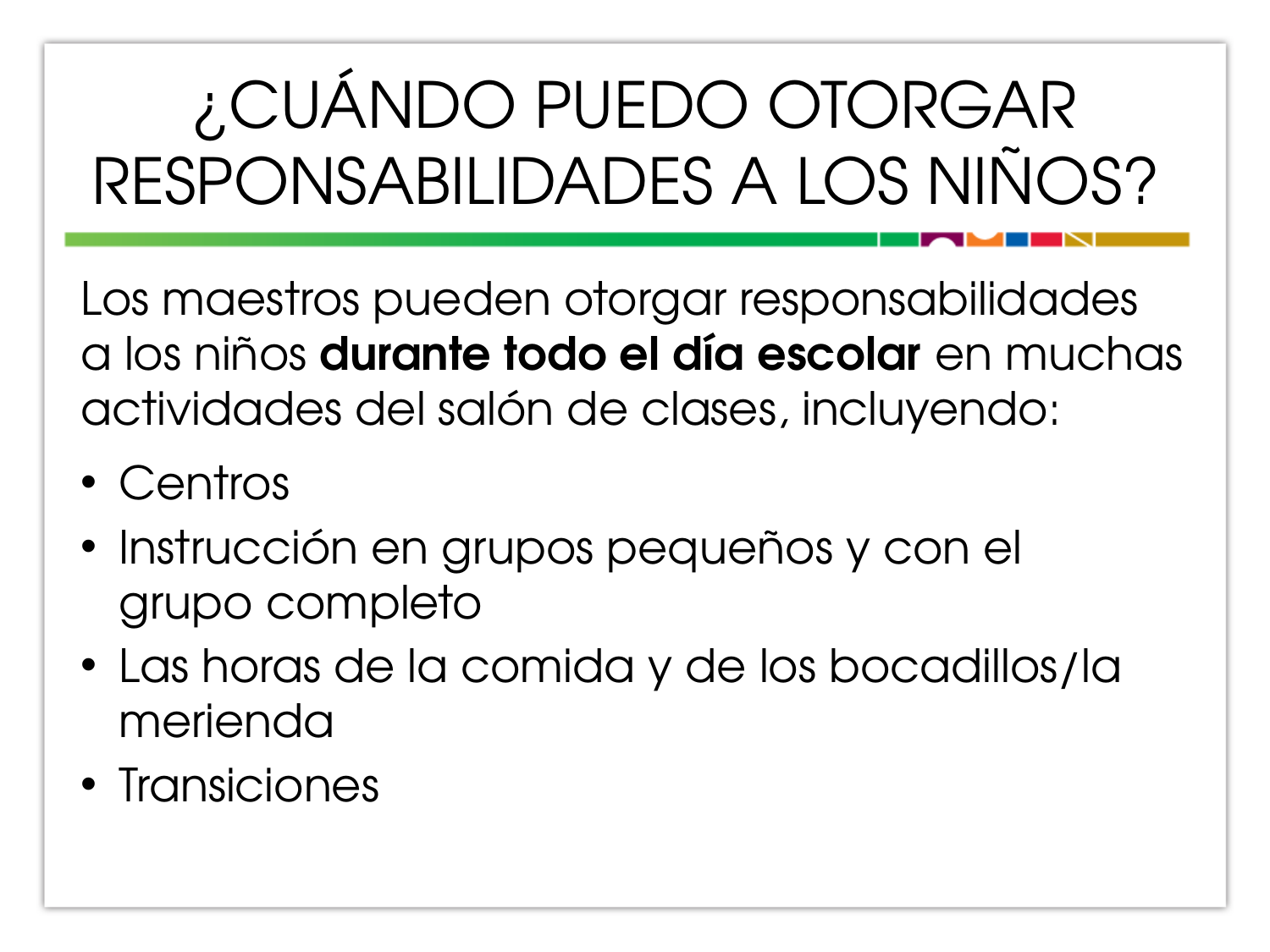

# ¿CUÁNDO PUEDO OTORGAR RESPONSABILIDADES A LOS NIÑOS?
Los maestros pueden otorgar responsabilidades
a los niños durante todo el día escolar en muchas actividades del salón de clases, incluyendo:
Centros
Instrucción en grupos pequeños y con el
grupo completo
Las horas de la comida y de los bocadillos/la
merienda
Transiciones